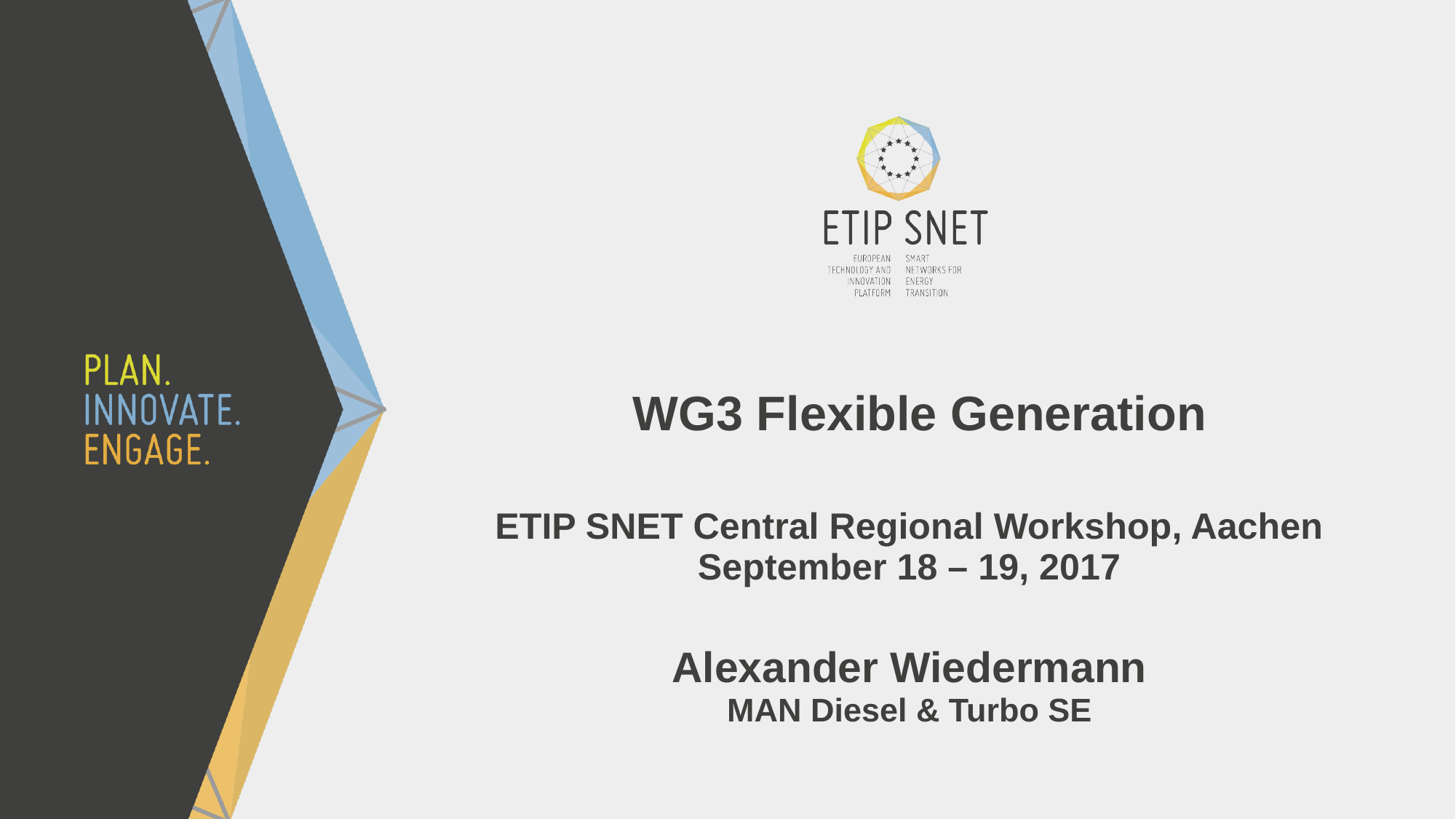

# WG3 Flexible Generation

ETIP SNET Central Regional Workshop, Aachen
September 18 – 19, 2017

Alexander Wiedermann
MAN Diesel & Turbo SE